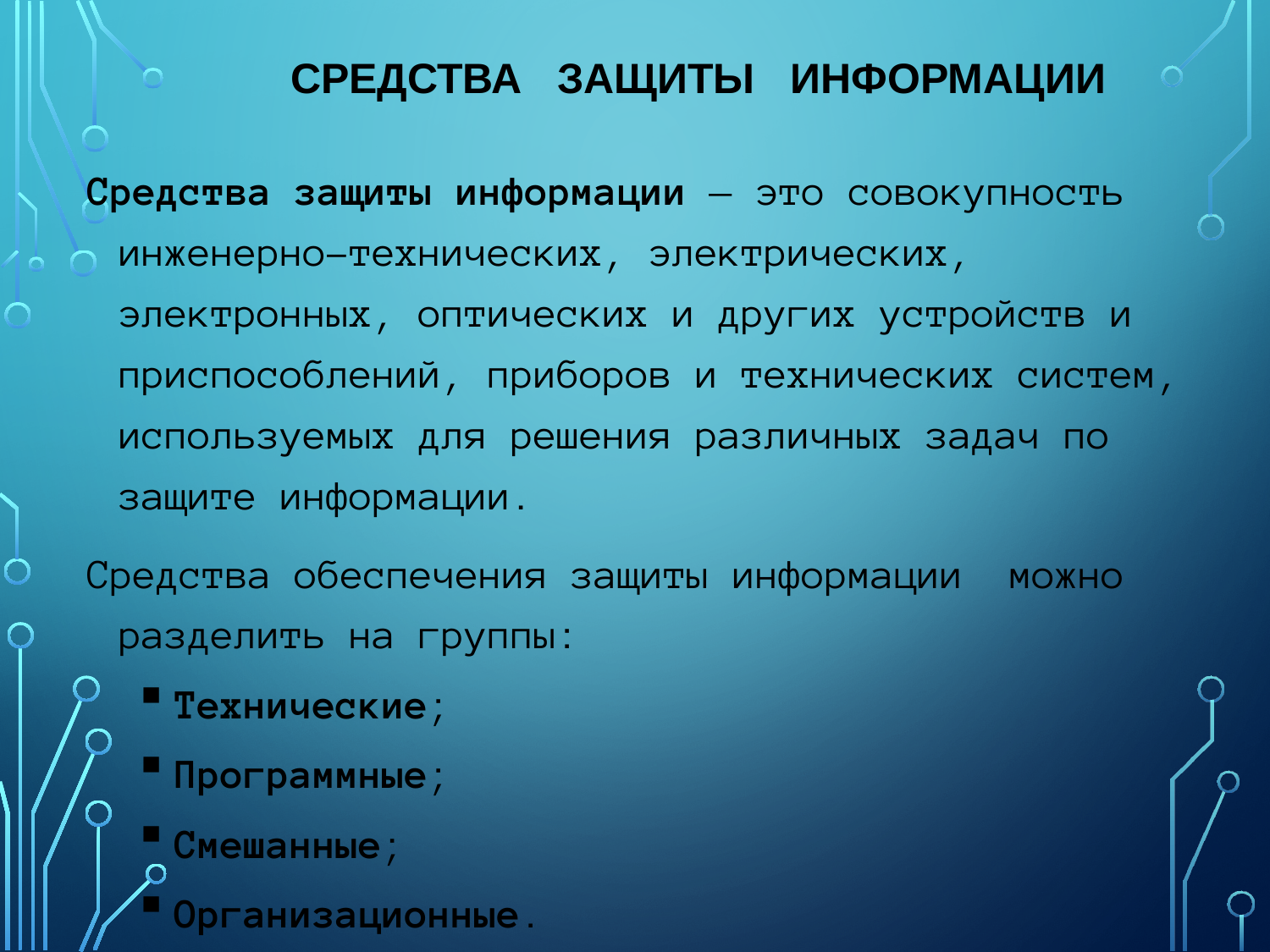

# средства   защиты   информации
Средства защиты информации — это совокупность инженерно-технических, электрических, электронных, оптических и других устройств и приспособлений, приборов и технических систем, используемых для решения различных задач по защите информации.
Средства обеспечения защиты информации  можно разделить на группы:
Технические;
Программные;
Смешанные;
Организационные.